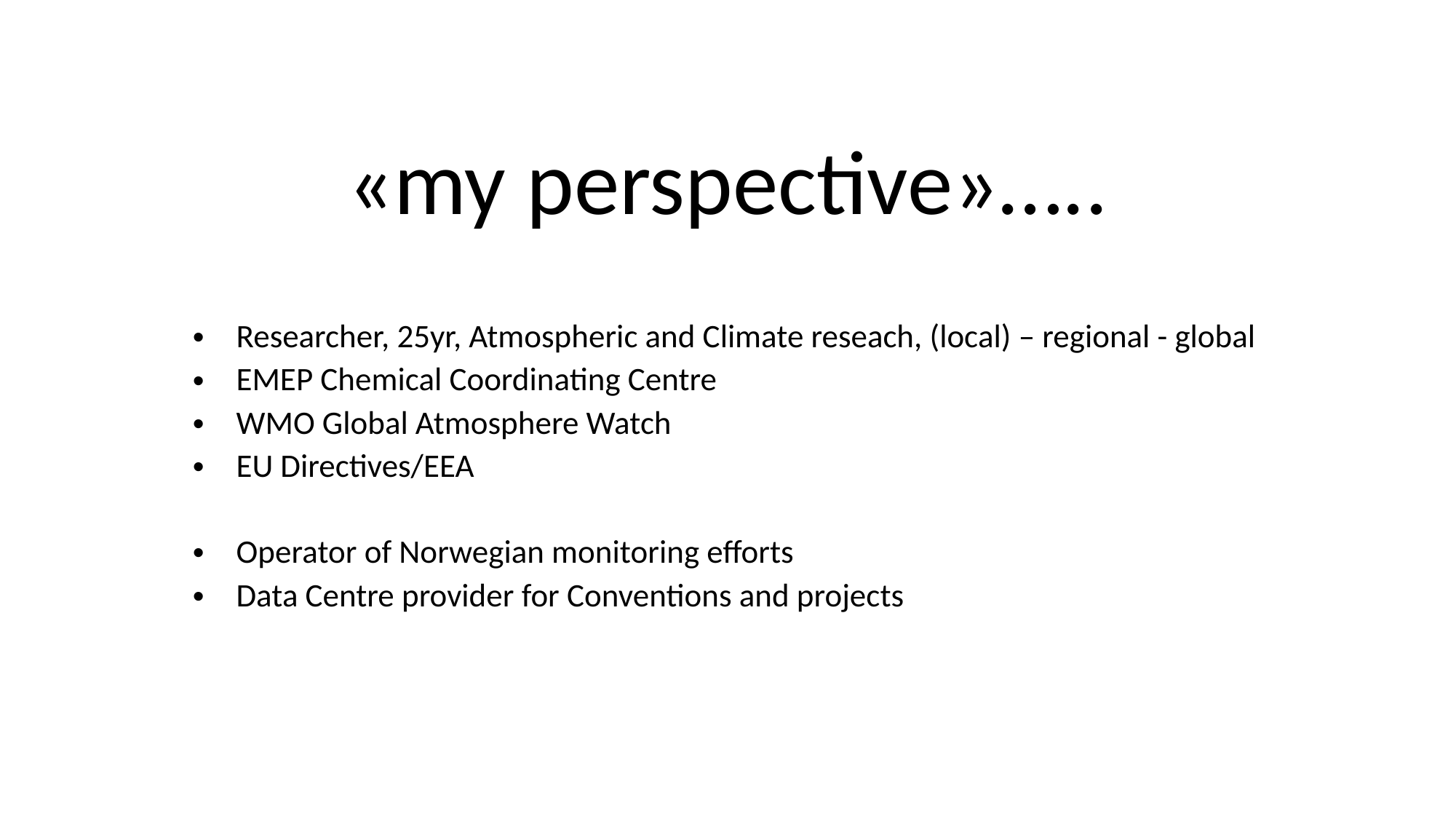

# «my perspective»…..
Researcher, 25yr, Atmospheric and Climate reseach, (local) – regional - global
EMEP Chemical Coordinating Centre
WMO Global Atmosphere Watch
EU Directives/EEA

Operator of Norwegian monitoring efforts
Data Centre provider for Conventions and projects